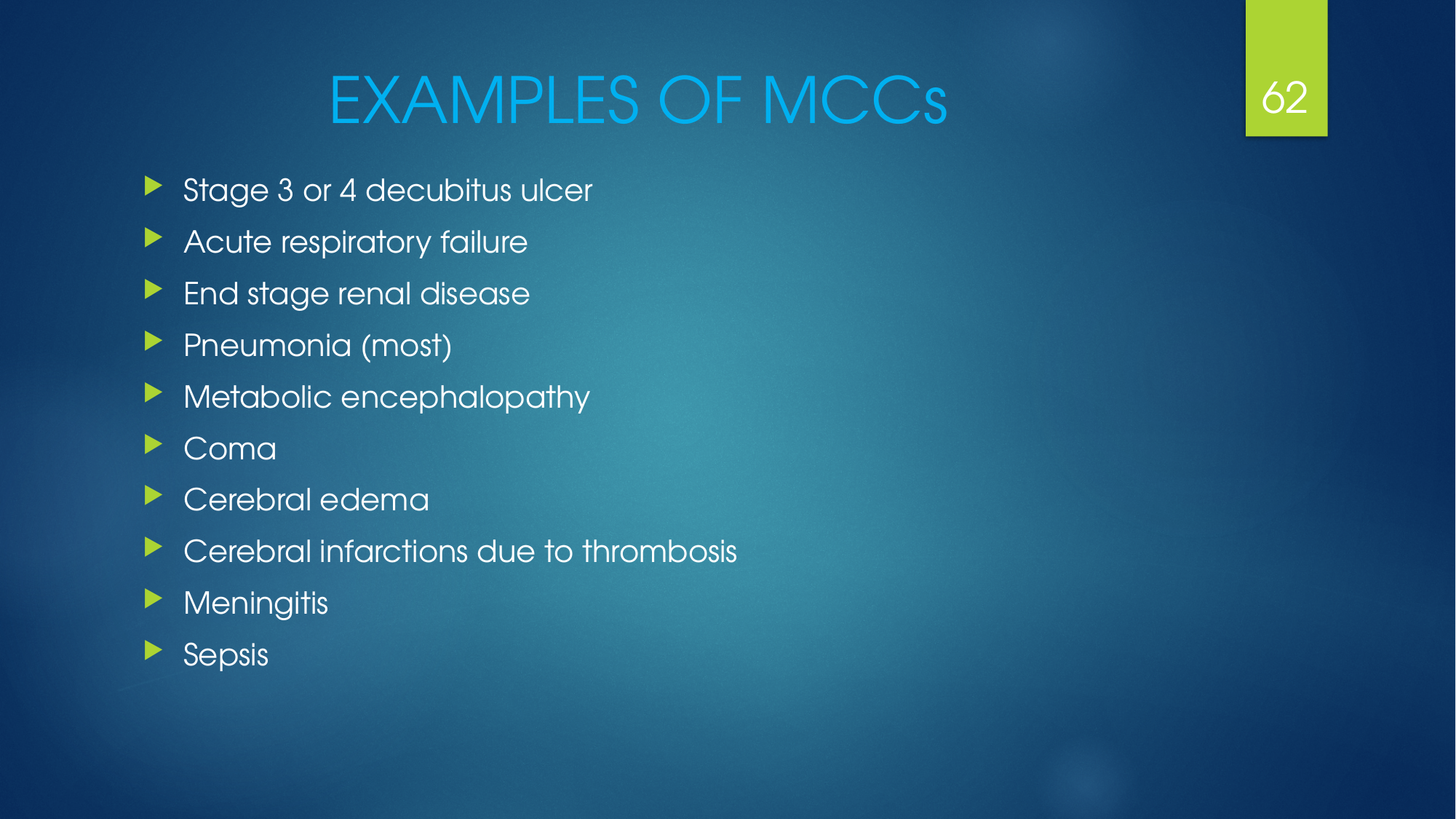

62
# EXAMPLES OF MCCs
Stage 3 or 4 decubitus ulcer
Acute respiratory failure
End stage renal disease
Pneumonia (most)
Metabolic encephalopathy
Coma
Cerebral edema
Cerebral infarctions due to thrombosis
Meningitis
Sepsis